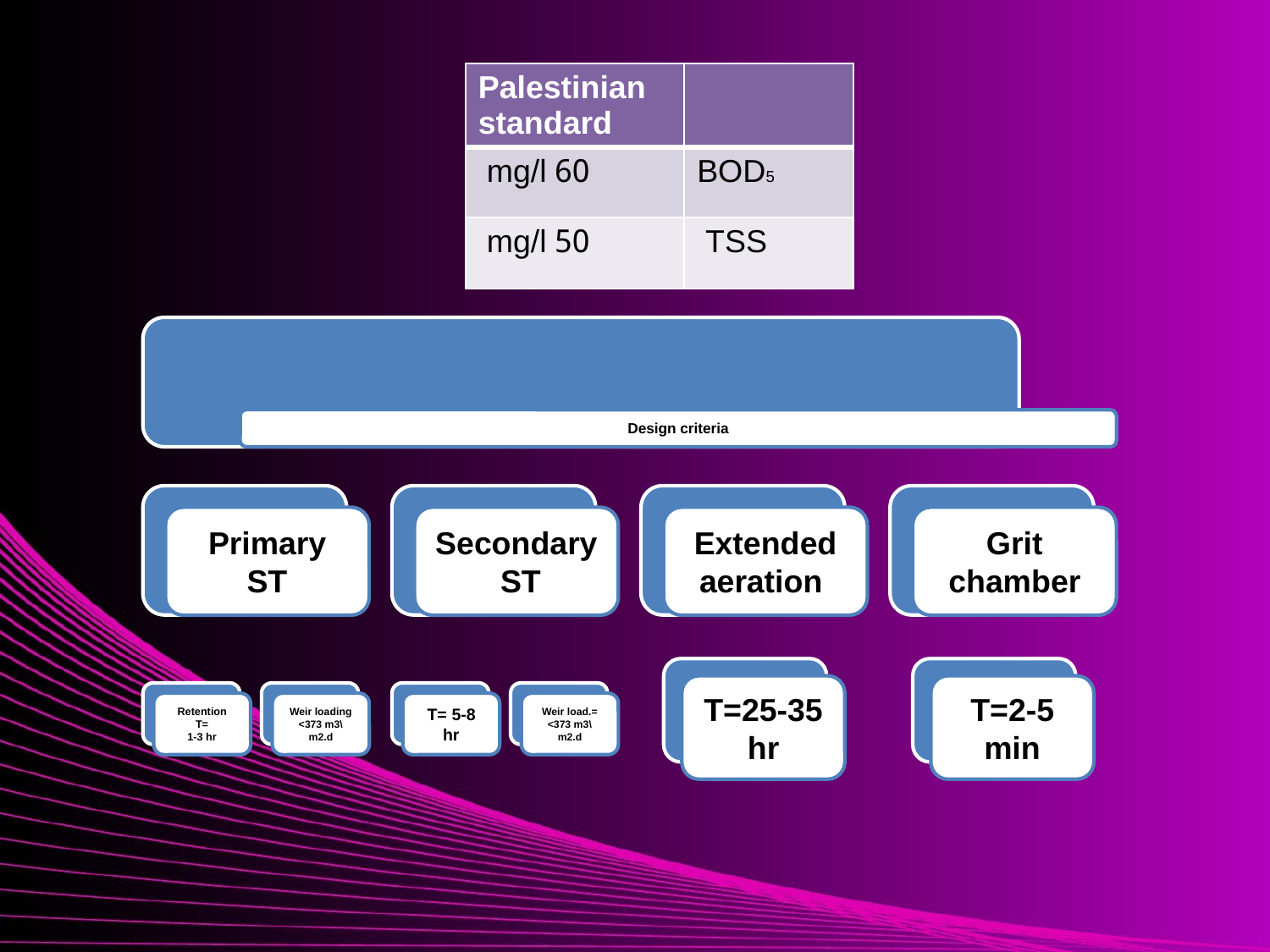

| Palestinian standard |  |
| --- | --- |
| 60 mg/l | BOD5 |
| 50 mg/l | TSS |
Secondary  ST
T= 5-8 hr
Extended aeration
Retention T=
1-3 hr
Weir loading
<373 m3\m2.d
Weir load.=
<373 m3\m2.d
T=25-35 hr
Primary ST
Design criteria
Grit chamber
T=2-5 min